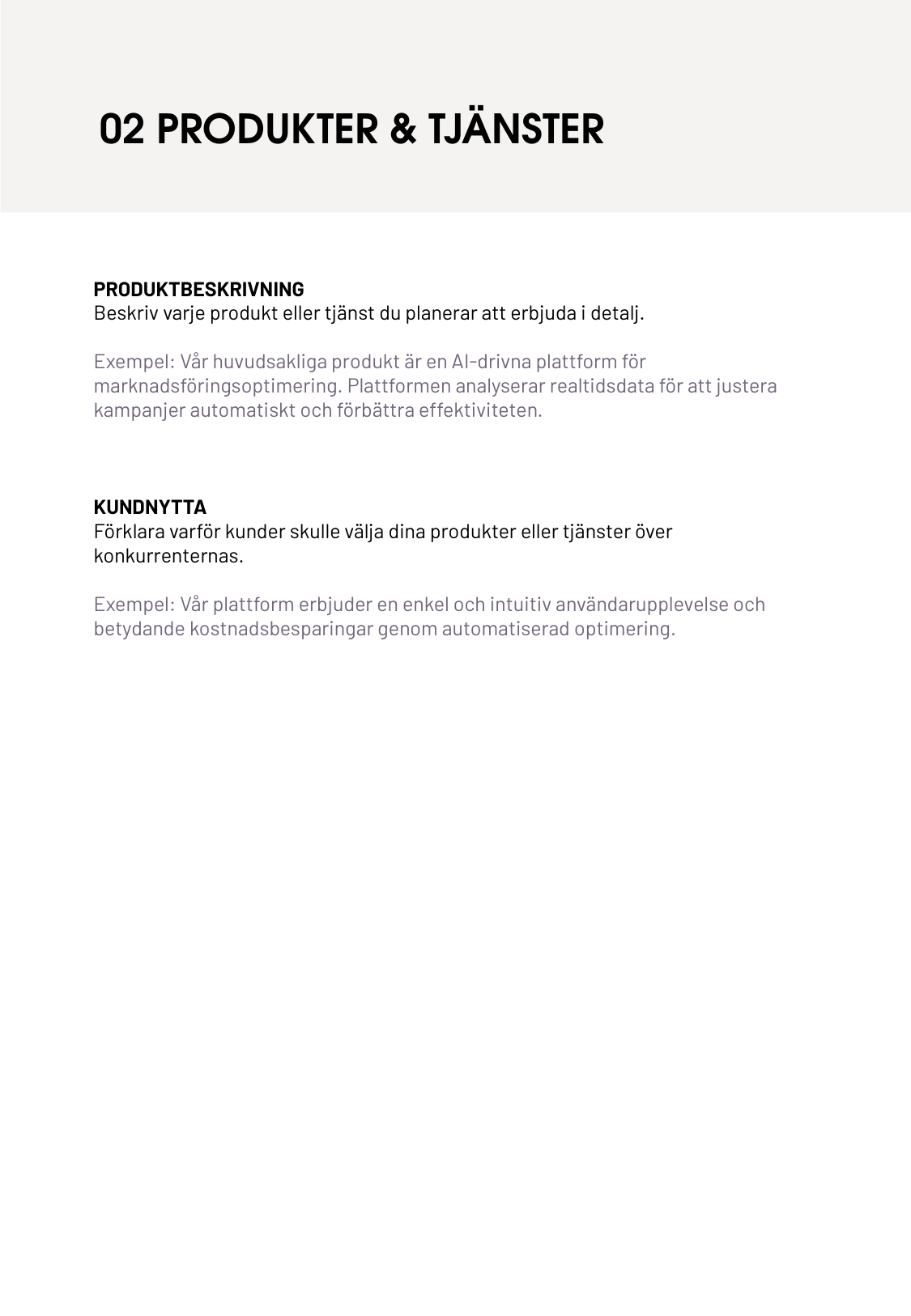

02 PRODUKTER & TJÄNSTER
PRODUKTBESKRIVNING
Beskriv varje produkt eller tjänst du planerar att erbjuda i detalj.

Exempel: Vår huvudsakliga produkt är en AI-drivna plattform för marknadsföringsoptimering. Plattformen analyserar realtidsdata för att justera kampanjer automatiskt och förbättra effektiviteten.

KUNDNYTTA
Förklara varför kunder skulle välja dina produkter eller tjänster över konkurrenternas.

Exempel: Vår plattform erbjuder en enkel och intuitiv användarupplevelse och betydande kostnadsbesparingar genom automatiserad optimering.